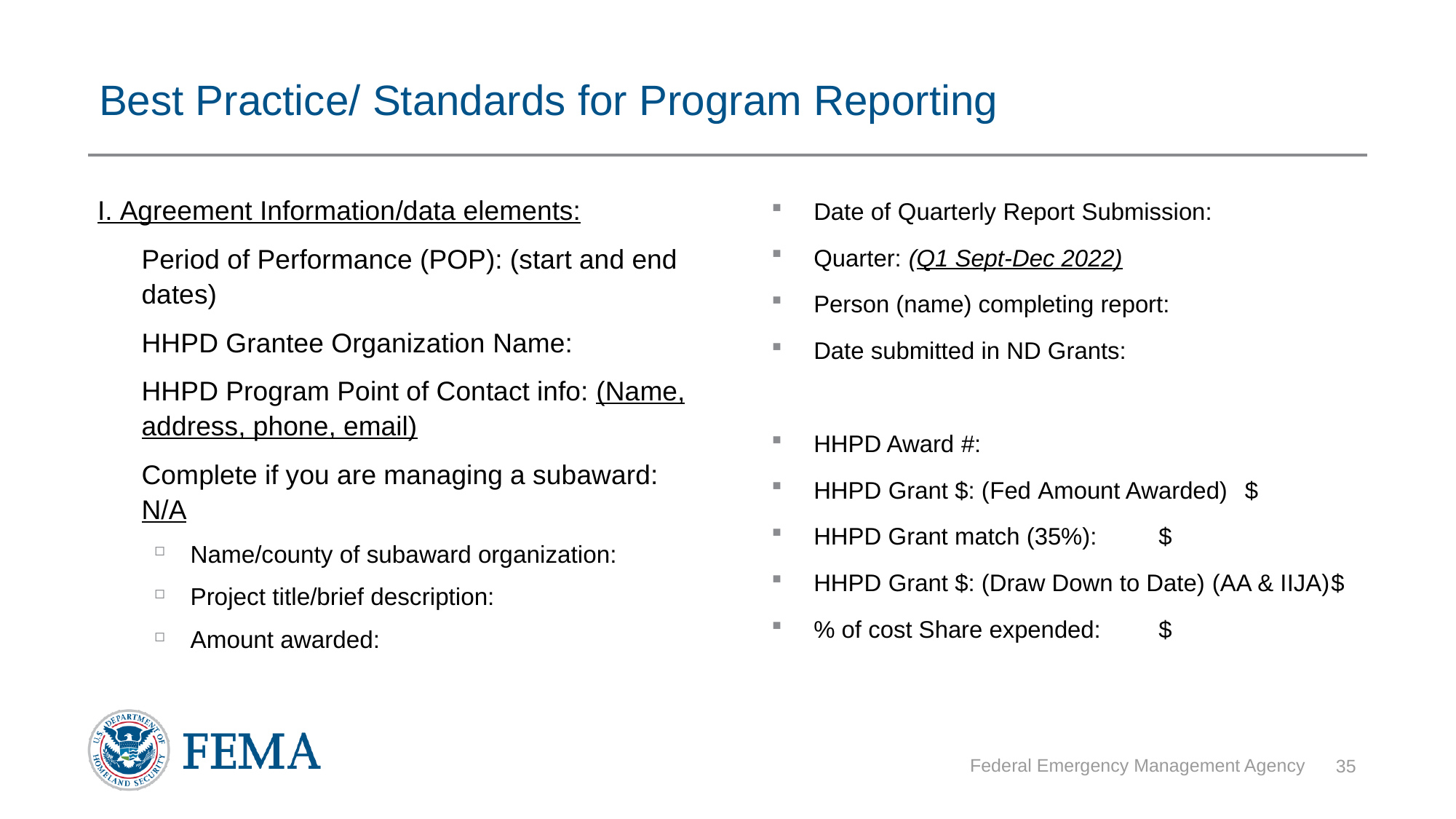

# Best Practice/ Standards for Program Reporting
I. Agreement Information/data elements:
Period of Performance (POP): (start and end dates)
HHPD Grantee Organization Name:
HHPD Program Point of Contact info: (Name, address, phone, email)
Complete if you are managing a subaward: N/A
Name/county of subaward organization:
Project title/brief description:
Amount awarded:
Date of Quarterly Report Submission:
Quarter: (Q1 Sept-Dec 2022)
Person (name) completing report:
Date submitted in ND Grants:

HHPD Award #:
HHPD Grant $: (Fed Amount Awarded)			$
HHPD Grant match (35%): 					$
HHPD Grant $: (Draw Down to Date) (AA & IIJA)	$
% of cost Share expended:					$

Federal Emergency Management Agency
35